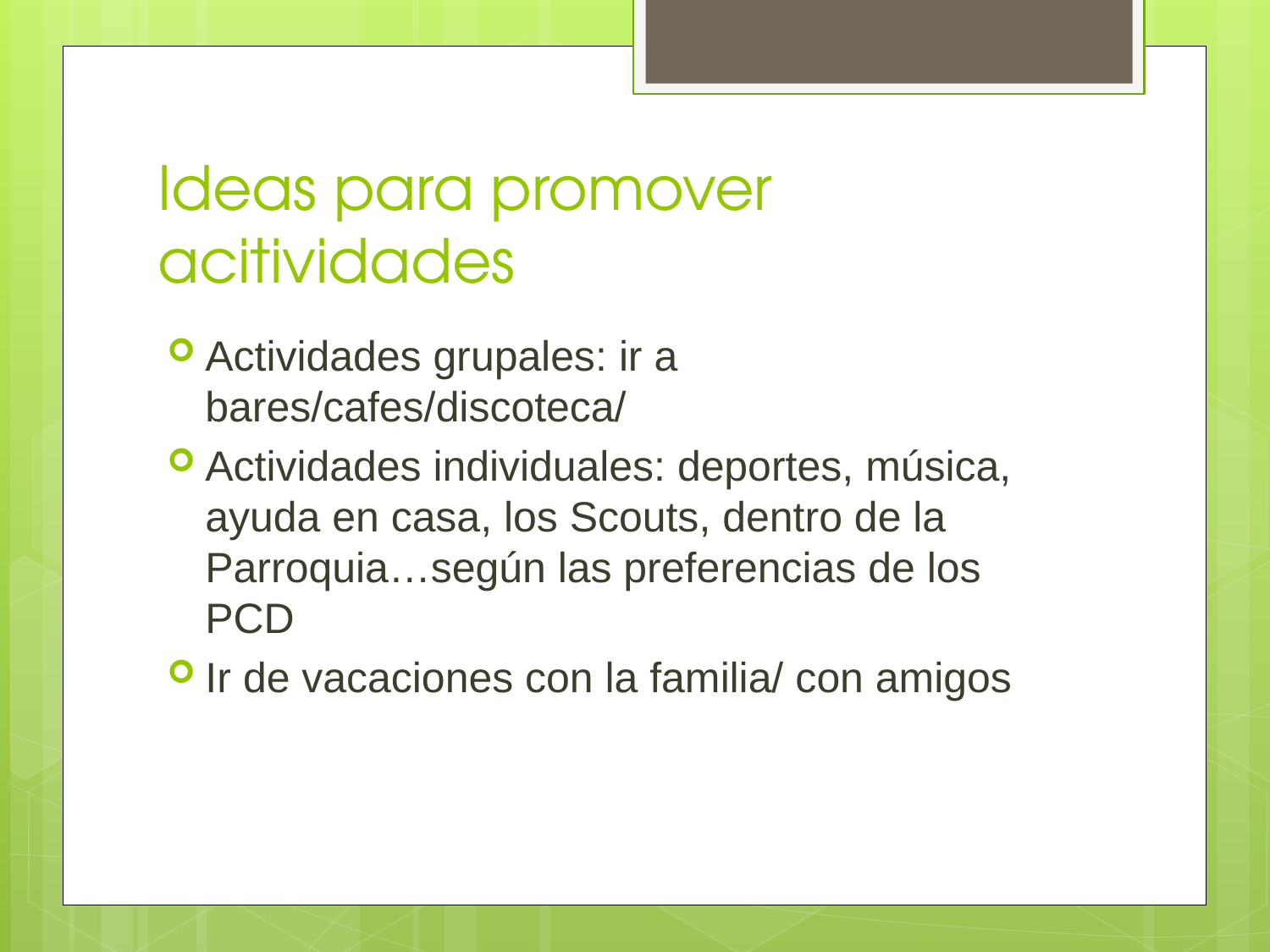

# Ideas para promover acitividades
Actividades grupales: ir a bares/cafes/discoteca/
Actividades individuales: deportes, música, ayuda en casa, los Scouts, dentro de la Parroquia…según las preferencias de los PCD
Ir de vacaciones con la familia/ con amigos